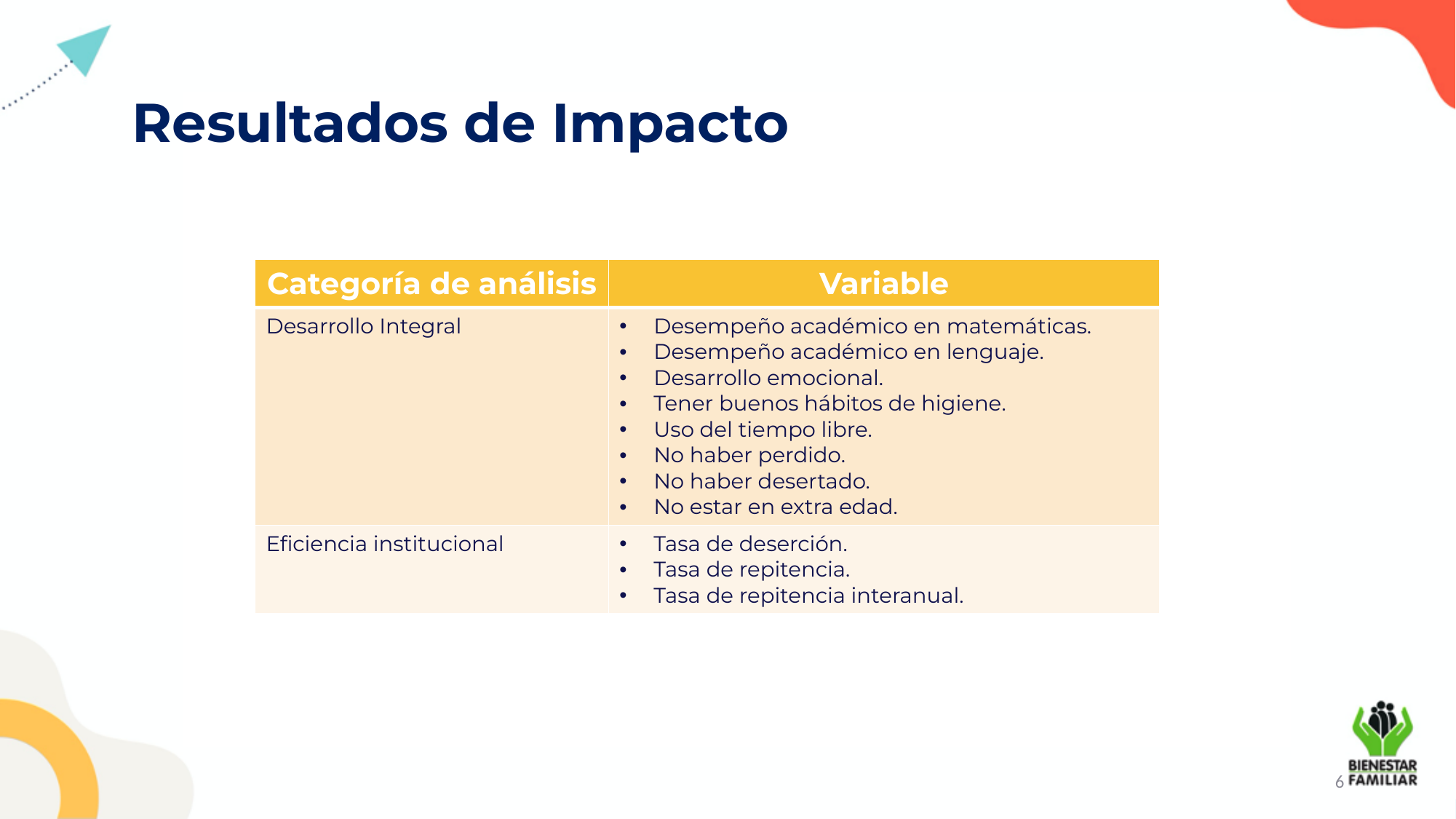

# Resultados de Impacto
| Categoría de análisis | Variable |
| --- | --- |
| Desarrollo Integral | Desempeño académico en matemáticas. Desempeño académico en lenguaje. Desarrollo emocional. Tener buenos hábitos de higiene. Uso del tiempo libre. No haber perdido. No haber desertado. No estar en extra edad. |
| Eficiencia institucional | Tasa de deserción. Tasa de repitencia. Tasa de repitencia interanual. |
6